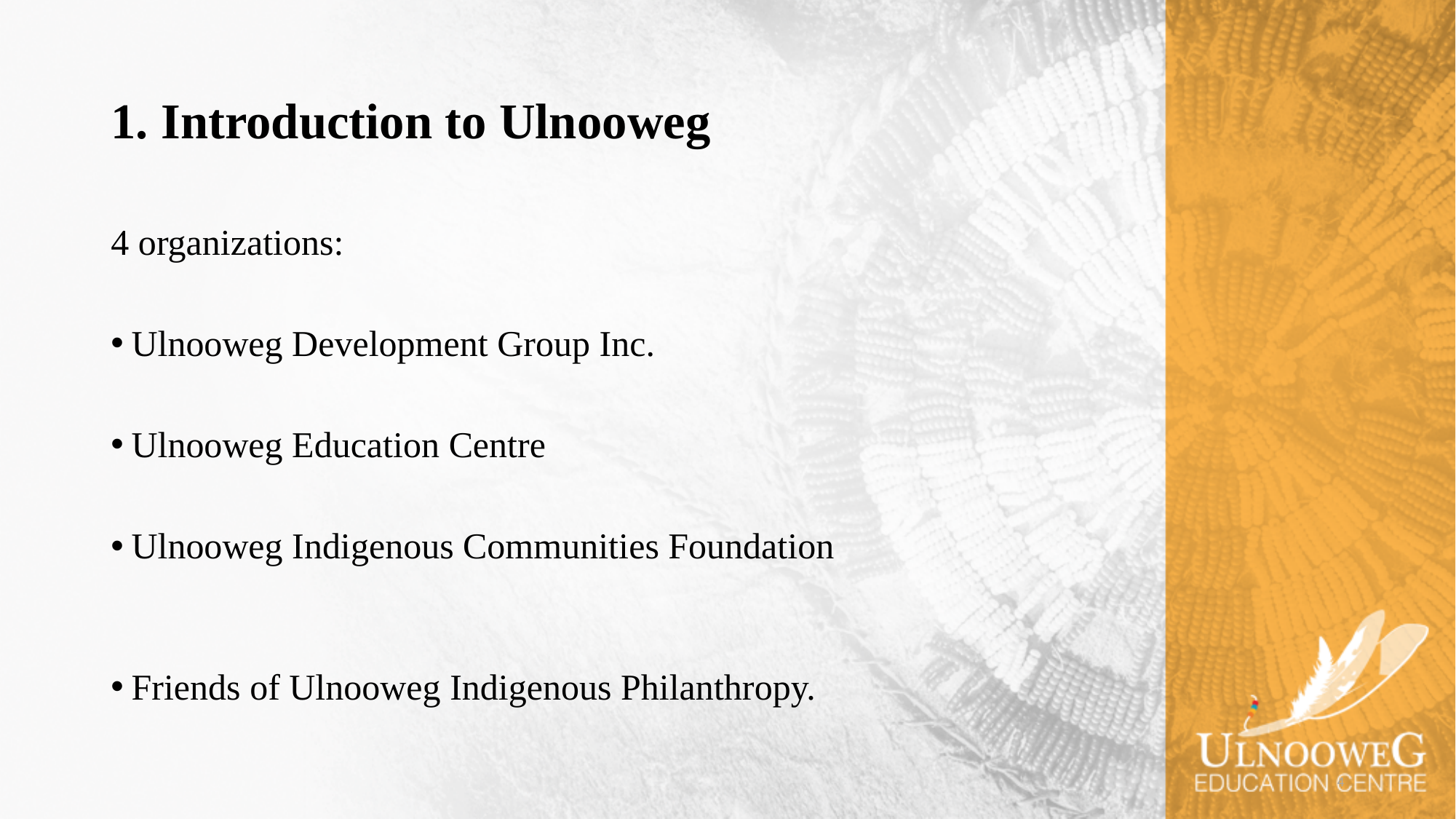

# 1. Introduction to Ulnooweg
4 organizations:

Ulnooweg Development Group Inc.

Ulnooweg Education Centre

Ulnooweg Indigenous Communities Foundation

Friends of Ulnooweg Indigenous Philanthropy.
4